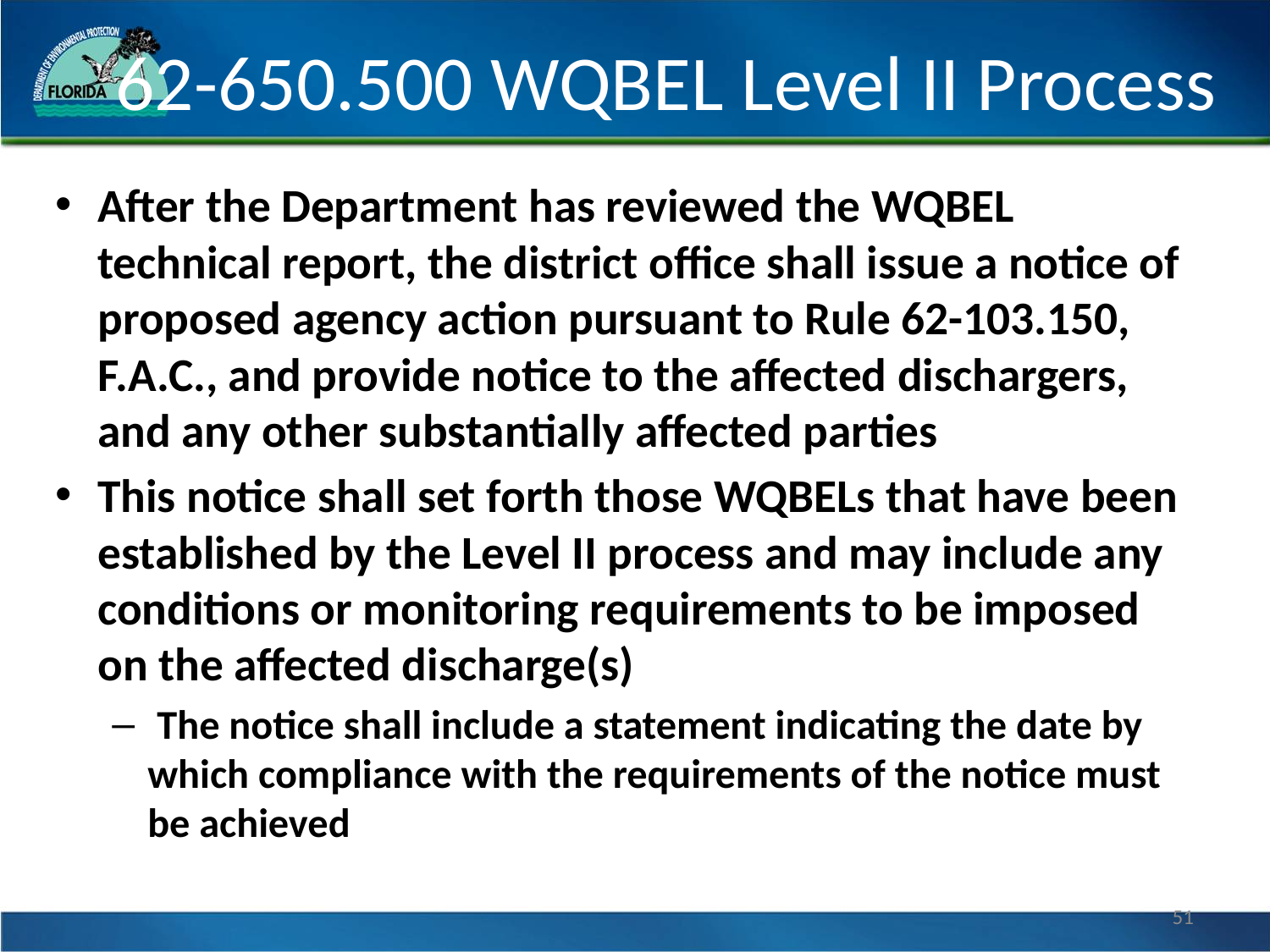

# 62-650.500 WQBEL Level II Process
After the Department has reviewed the WQBEL technical report, the district office shall issue a notice of proposed agency action pursuant to Rule 62-103.150, F.A.C., and provide notice to the affected dischargers, and any other substantially affected parties
This notice shall set forth those WQBELs that have been established by the Level II process and may include any conditions or monitoring requirements to be imposed on the affected discharge(s)
 The notice shall include a statement indicating the date by which compliance with the requirements of the notice must be achieved
51